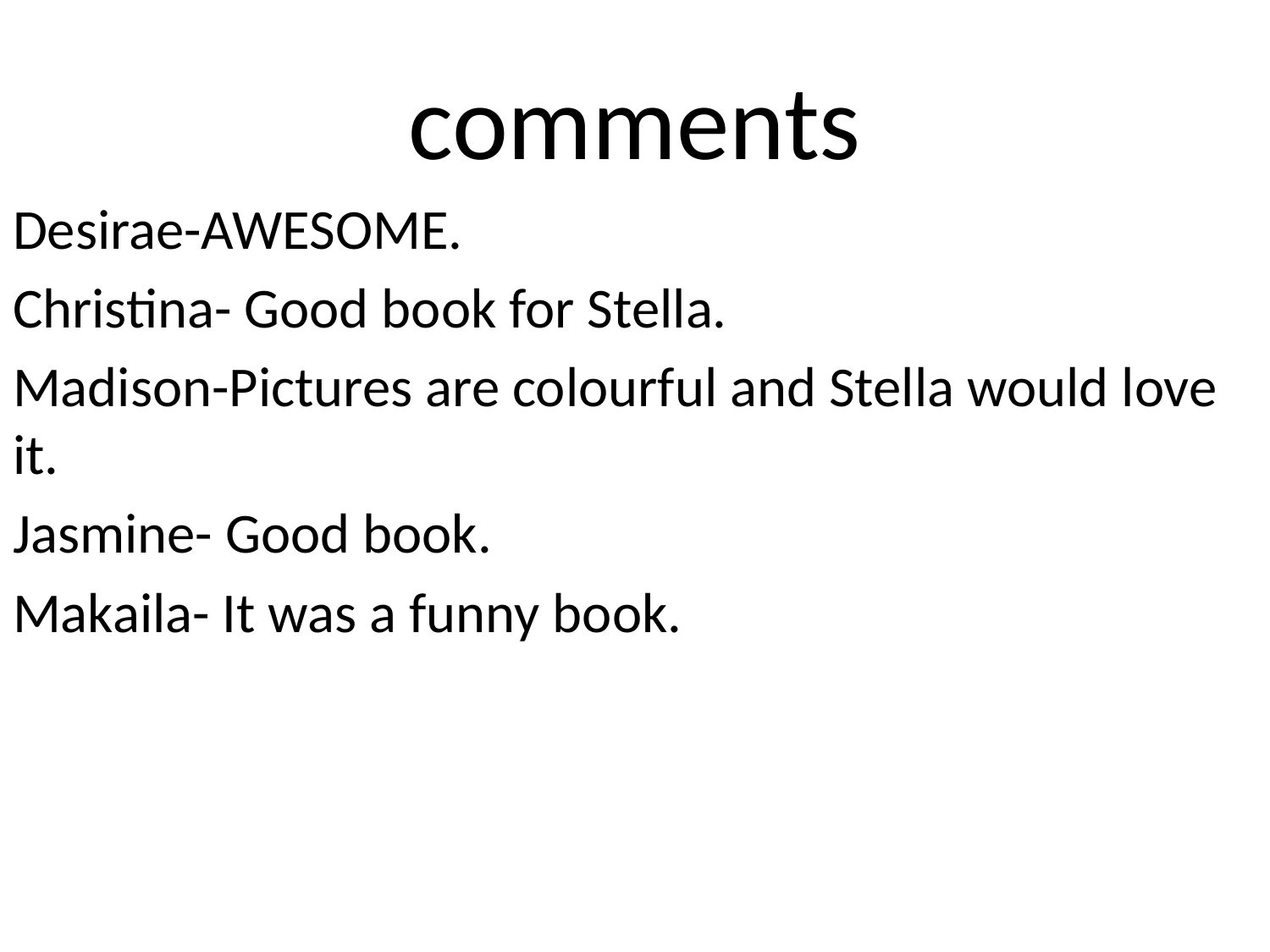

# comments
Desirae-AWESOME.
Christina- Good book for Stella.
Madison-Pictures are colourful and Stella would love it.
Jasmine- Good book.
Makaila- It was a funny book.